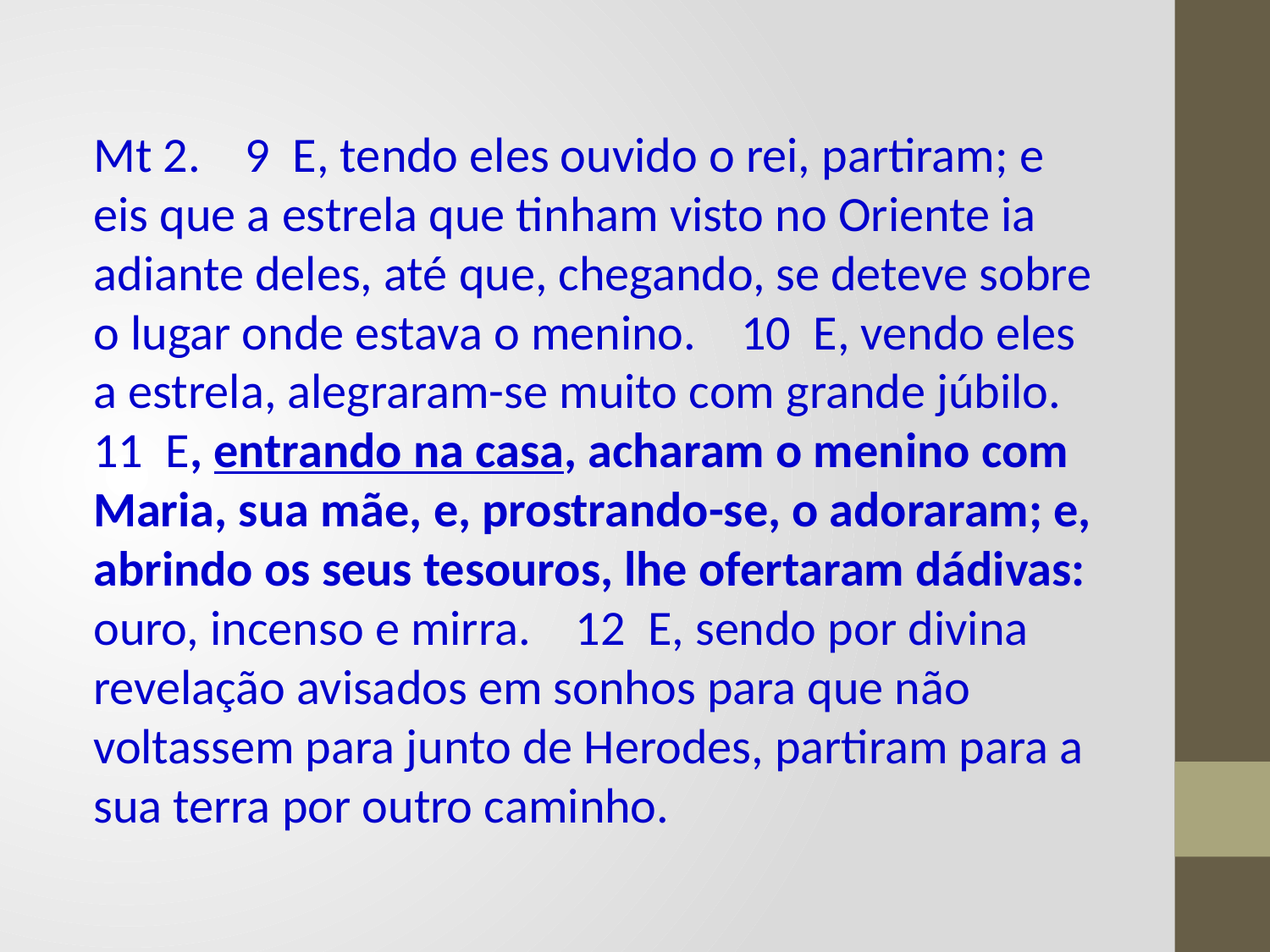

Mt 2.    9  E, tendo eles ouvido o rei, partiram; e eis que a estrela que tinham visto no Oriente ia adiante deles, até que, chegando, se deteve sobre o lugar onde estava o menino.    10  E, vendo eles a estrela, alegraram-se muito com grande júbilo.    11  E, entrando na casa, acharam o menino com Maria, sua mãe, e, prostrando-se, o adoraram; e, abrindo os seus tesouros, lhe ofertaram dádivas: ouro, incenso e mirra.    12  E, sendo por divina revelação avisados em sonhos para que não voltassem para junto de Herodes, partiram para a sua terra por outro caminho.